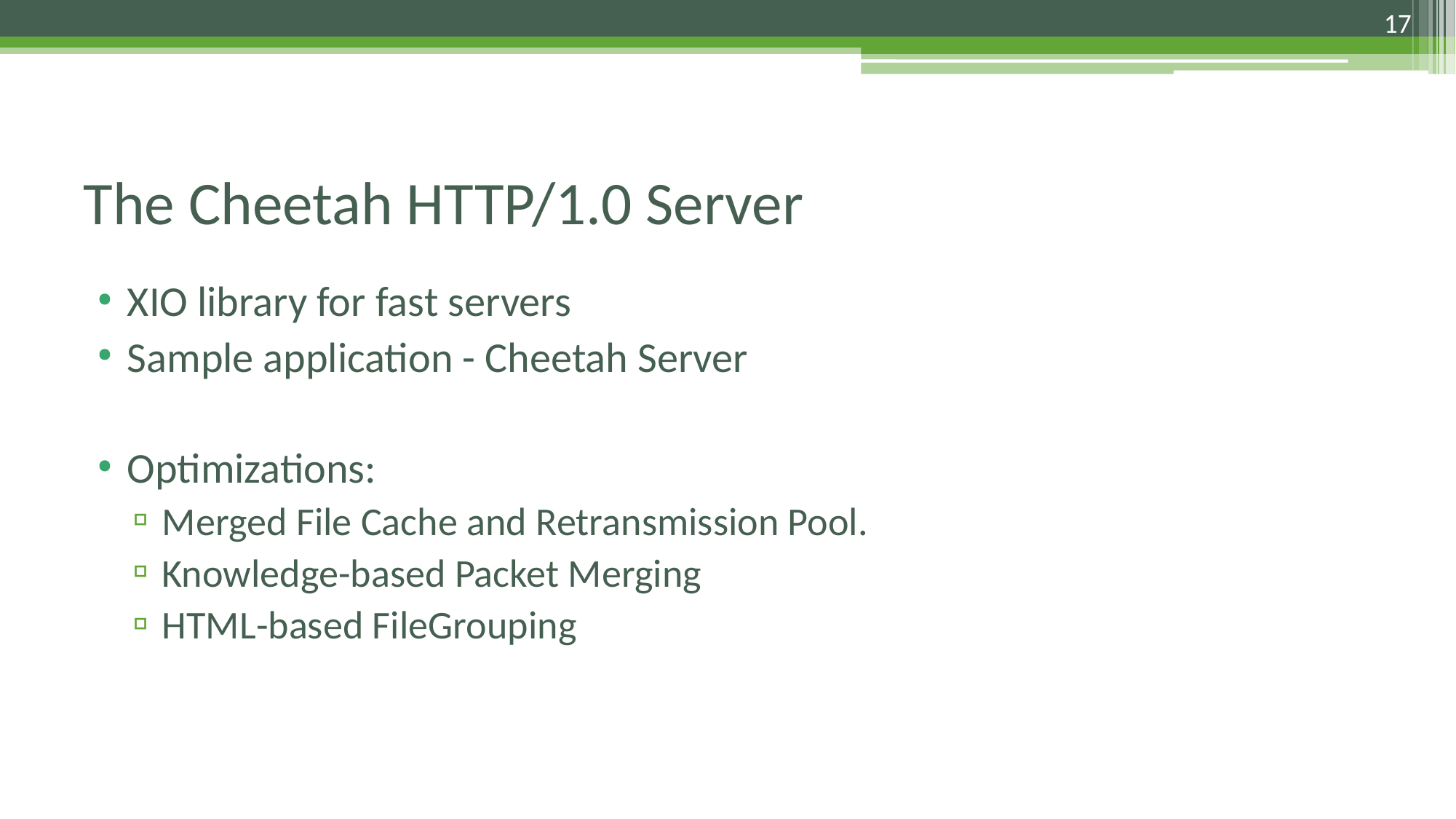

17
# The Cheetah HTTP/1.0 Server
XIO library for fast servers
Sample application - Cheetah Server

Optimizations:
Merged File Cache and Retransmission Pool.
Knowledge-based Packet Merging
HTML-based FileGrouping